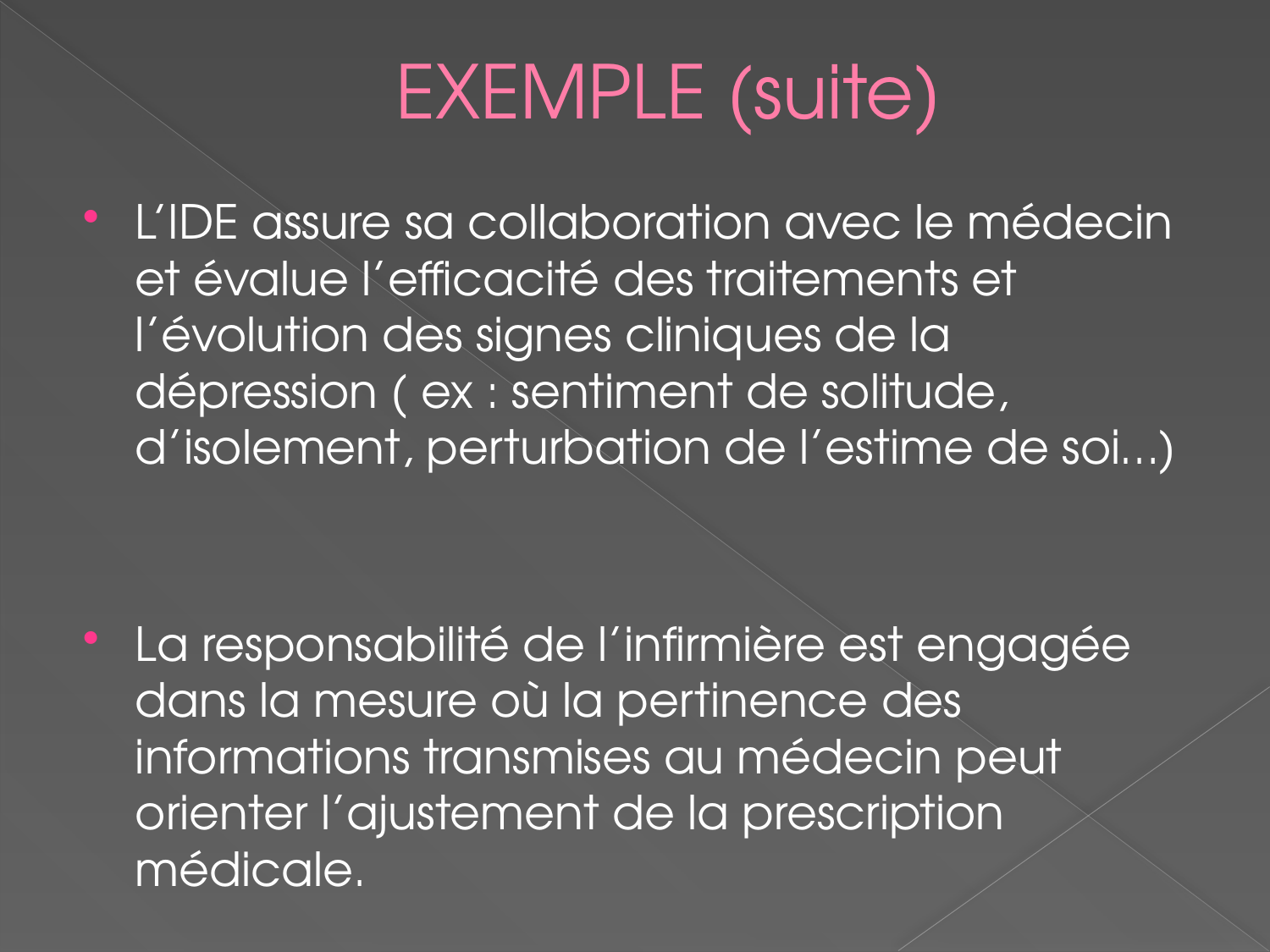

# EXEMPLE (suite)
L’IDE assure sa collaboration avec le médecin et évalue l’efficacité des traitements et l’évolution des signes cliniques de la dépression ( ex : sentiment de solitude, d’isolement, perturbation de l’estime de soi…)

La responsabilité de l’infirmière est engagée dans la mesure où la pertinence des informations transmises au médecin peut orienter l’ajustement de la prescription  médicale.